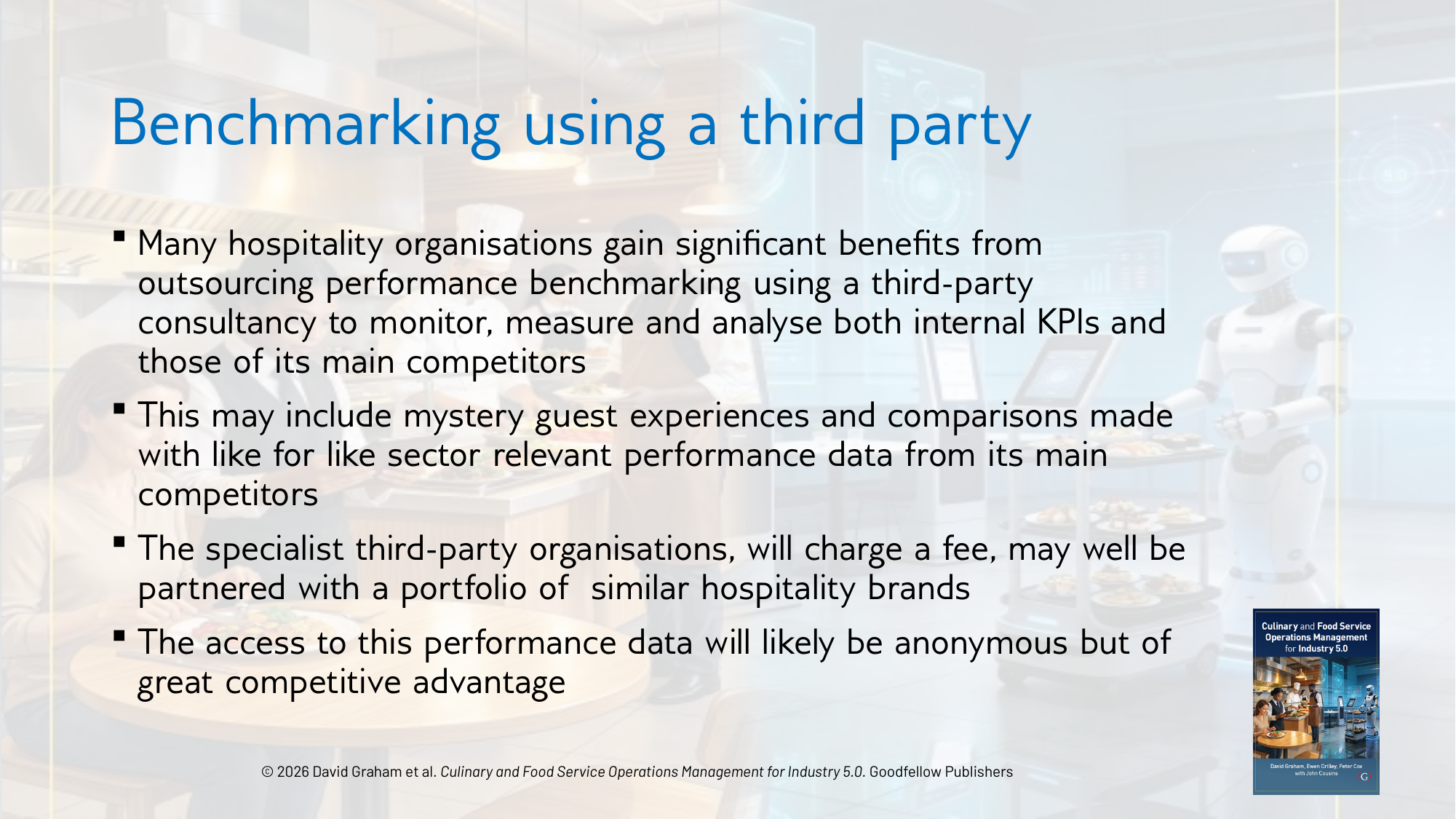

# Benchmarking using a third party
Many hospitality organisations gain significant benefits from outsourcing performance benchmarking using a third-party consultancy to monitor, measure and analyse both internal KPIs and those of its main competitors
This may include mystery guest experiences and comparisons made with like for like sector relevant performance data from its main competitors
The specialist third-party organisations, will charge a fee, may well be partnered with a portfolio of  similar hospitality brands
The access to this performance data will likely be anonymous but of great competitive advantage
© 2026 David Graham et al. Culinary and Food Service Operations Management for Industry 5.0. Goodfellow Publishers